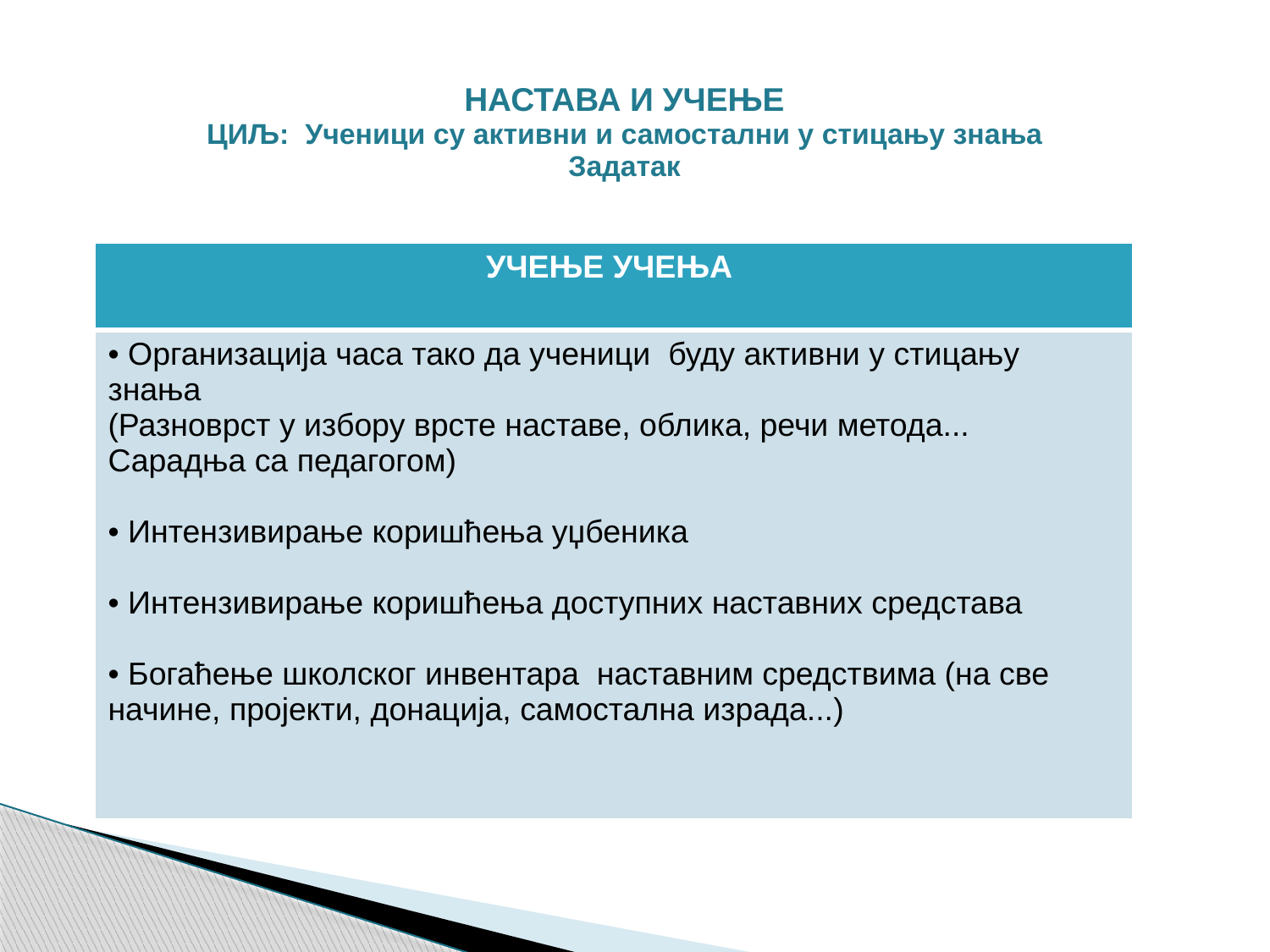

# НАСТАВА И УЧЕЊЕ ЦИЉ:  Ученици су активни и самостални у стицању знања Задатак
| УЧЕЊЕ УЧЕЊА |
| --- |
| Организација часа тако да ученици буду активни у стицању знања (Разноврст у избору врсте наставе, облика, речи метода... Сарадња са педагогом)    Интензивирање коришћења уџбеника    Интензивирање коришћења доступних наставних средстава Богаћење школског инвентара наставним средствима (на све начине, пројекти, донација, самостална израда...) |